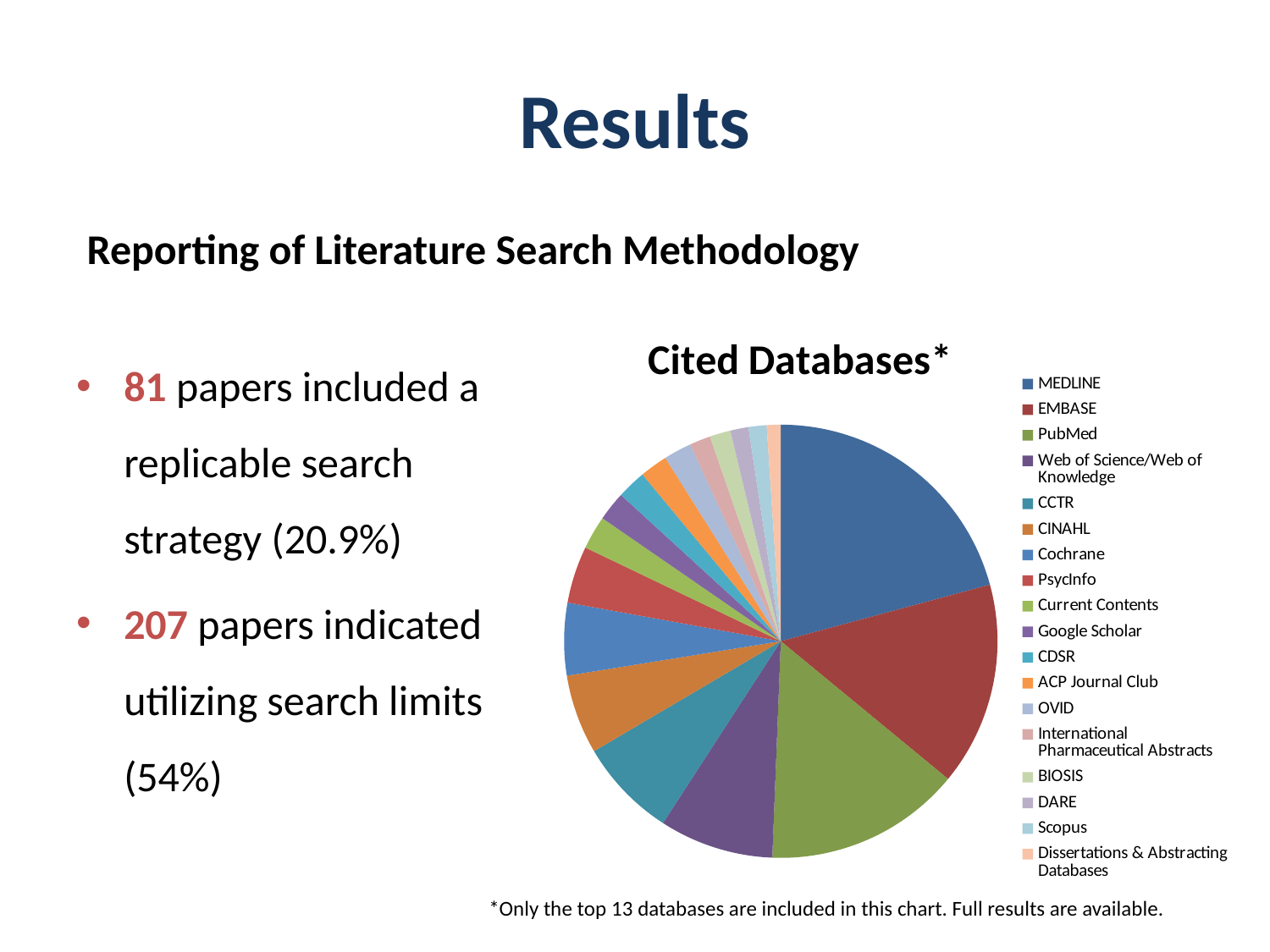

# Results
Reporting of Literature Search Methodology

### Chart: Cited Databases*

| Category | Times Cited |
|---|---|
| MEDLINE | 200.0 |
| EMBASE | 146.0 |
| PubMed | 141.0 |
| Web of Science/Web of Knowledge | 82.0 |
| CCTR | 71.0 |
| CINAHL | 57.0 |
| Cochrane | 52.0 |
| PsycInfo | 41.0 |
| Current Contents | 24.0 |
| Google Scholar | 21.0 |
| CDSR | 21.0 |
| ACP Journal Club | 20.0 |
| OVID | 20.0 |
| International Pharmaceutical Abstracts | 15.0 |
| BIOSIS | 15.0 |
| DARE | 13.0 |
| Scopus | 13.0 |
| Dissertations & Abstracting Databases | 10.0 |
81 papers included a replicable search strategy (20.9%)
207 papers indicated utilizing search limits (54%)

*Only the top 13 databases are included in this chart. Full results are available.